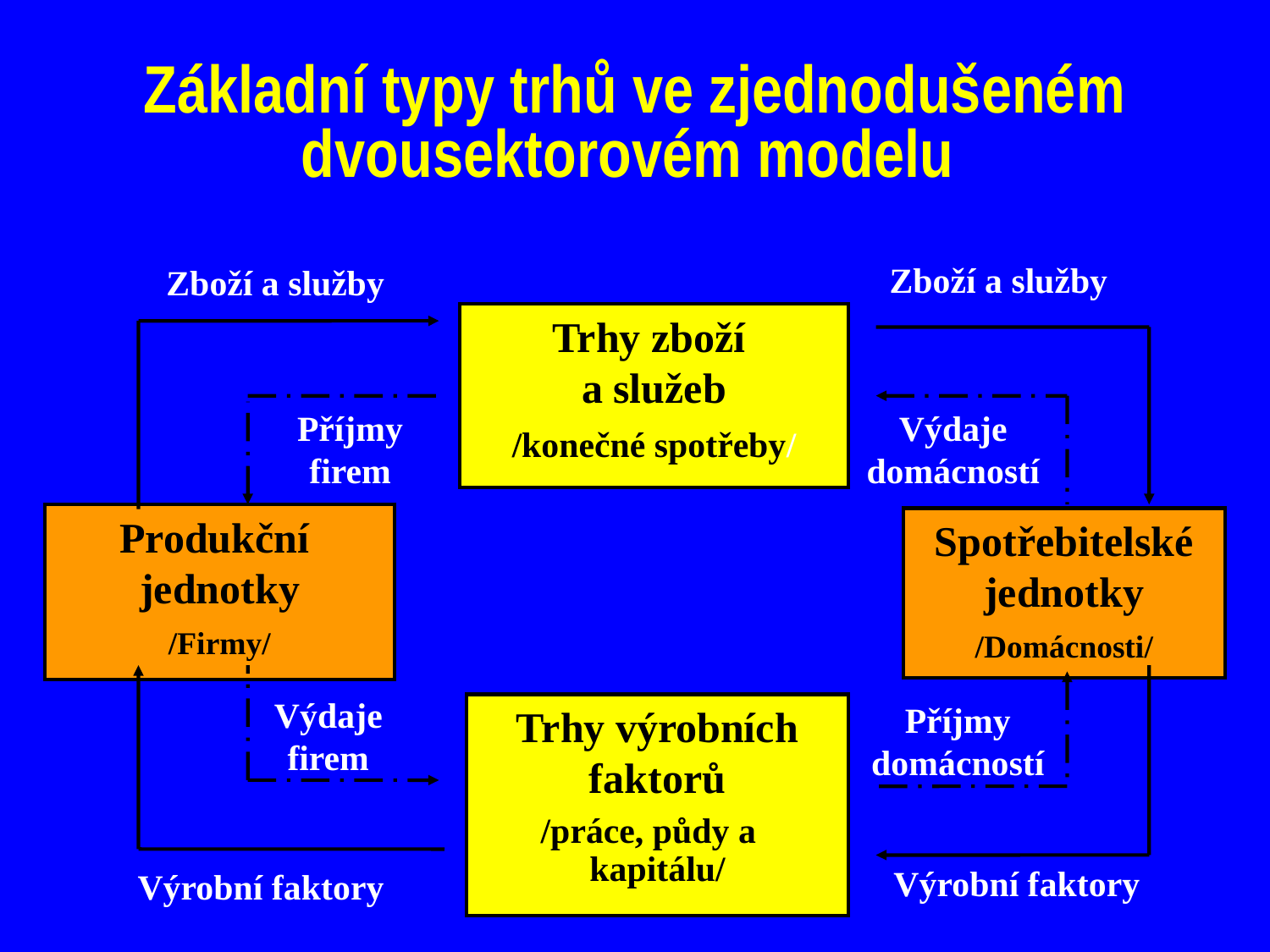

# Základní typy trhů ve zjednodušeném dvousektorovém modelu

Zboží a služby
Zboží a služby
Trhy zboží
a služeb
/konečné spotřeby/

Příjmy firem
Výdaje
domácností

Produkční
jednotky
/Firmy/
Spotřebitelské jednotky
/Domácnosti/

Výdaje firem
Příjmy domácností
Trhy výrobních faktorů
/práce, půdy a   kapitálu/

    Výrobní faktory

Výrobní faktory